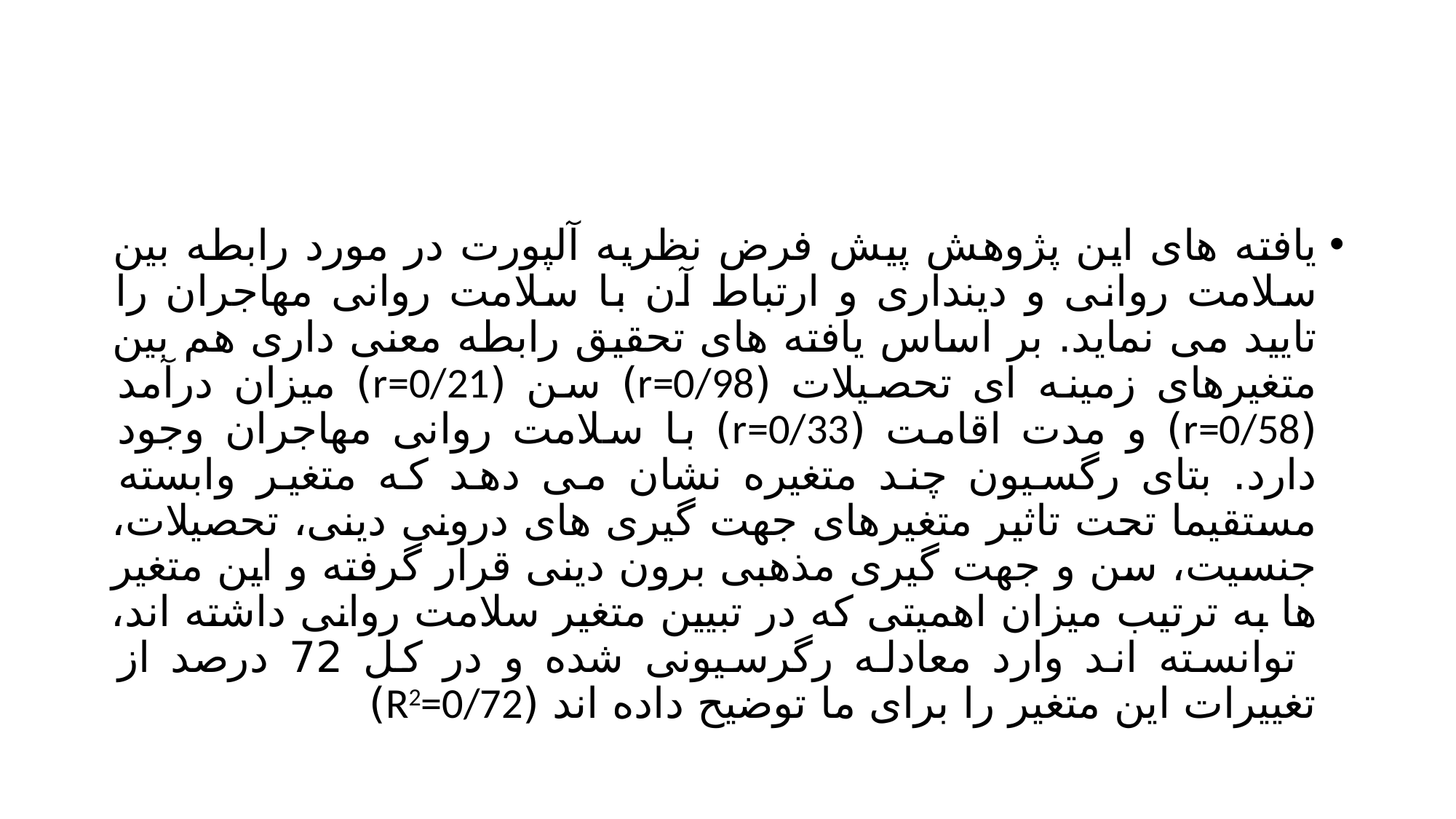

#
یافته های این پژوهش پیش فرض نظریه آلپورت در مورد رابطه بین سلامت روانی و دینداری و ارتباط آن با سلامت روانی مهاجران را تایید می نماید. بر اساس یافته های تحقیق رابطه معنی داری هم بین متغیرهای زمینه ای تحصیلات (r=0/98) سن (r=0/21) میزان درآمد (r=0/58) و مدت اقامت (r=0/33) با سلامت روانی مهاجران وجود دارد. بتای رگسیون چند متغیره نشان می دهد که متغیر وابسته مستقیما تحت تاثیر متغیرهای جهت گیری های درونی دینی، تحصیلات، جنسیت، سن و جهت گیری مذهبی برون دینی قرار گرفته و این متغیر ها به ترتیب میزان اهمیتی که در تبیین متغیر سلامت روانی داشته اند،  توانسته اند وارد معادله رگرسیونی شده و در کل 72 درصد از تغییرات این متغیر را برای ما توضیح داده اند (R2=0/72)